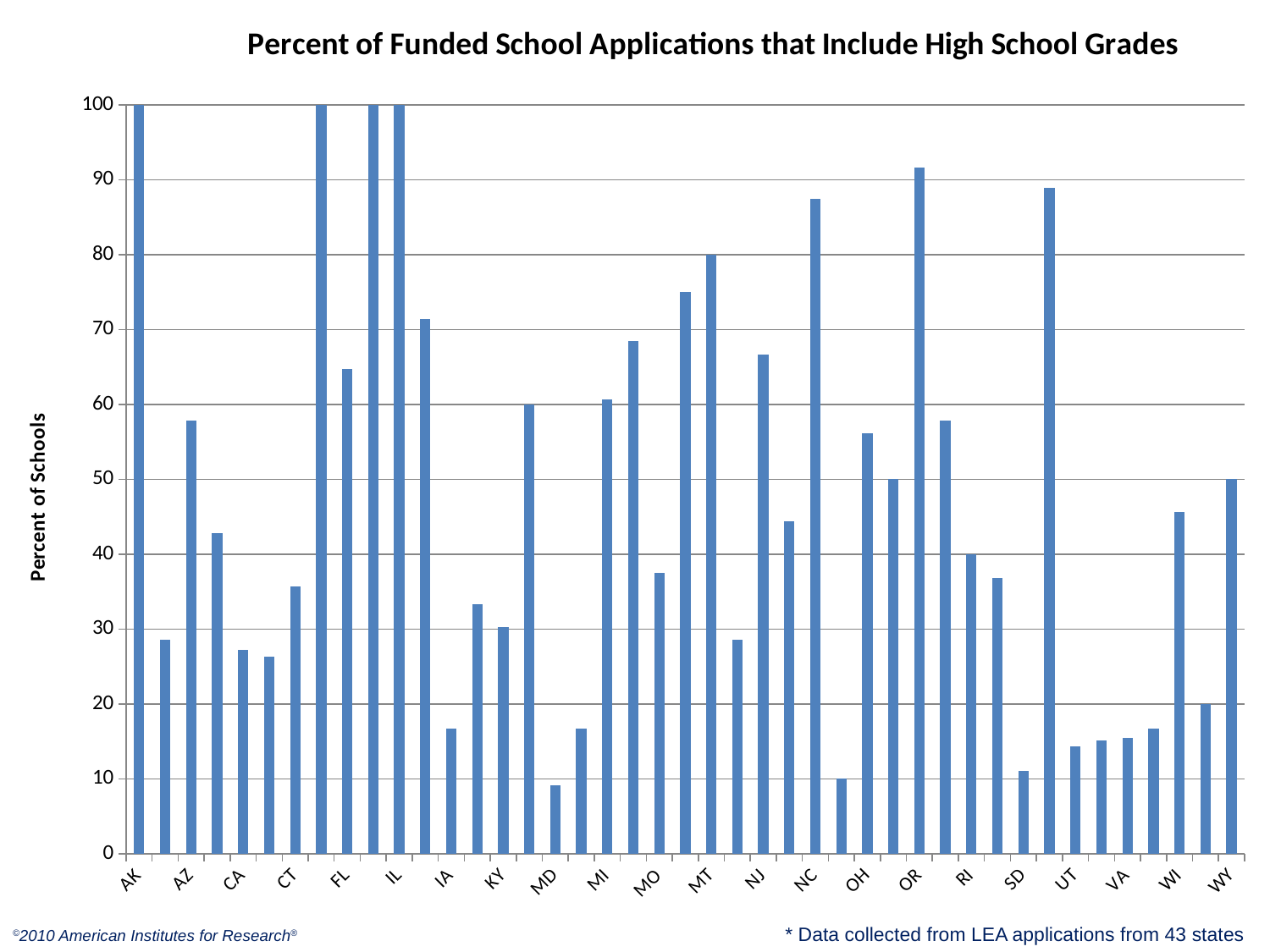

### Chart: Percent of Funded School Applications that Include High School Grades

| Category | Schools Including High School Grades |
|---|---|
| AK | 100.0 |
| AL | 28.57142857142857 |
| AZ | 57.894736842105296 |
| AR | 42.85714285714283 |
| CA | 27.173913043478258 |
| CO | 26.31578947368421 |
| CT | 35.714285714285715 |
| DE | 100.0 |
| FL | 64.78873239436614 |
| GA | 100.0 |
| IL | 100.0 |
| IN | 71.42857142857139 |
| IA | 16.666666666666664 |
| KS | 33.33333333333333 |
| KY | 30.23255813953488 |
| ME | 60.0 |
| MD | 9.090909090909097 |
| MA | 16.666666666666664 |
| MI | 60.71428571428571 |
| MN | 68.42105263157895 |
| MO | 37.5 |
| MS | 75.0 |
| MT | 80.0 |
| NE | 28.57142857142857 |
| NJ | 66.66666666666666 |
| NM | 44.4444444444444 |
| NC | 87.5 |
| ND | 10.0 |
| OH | 56.09756097560976 |
| OK | 50.0 |
| OR | 91.66666666666666 |
| PA | 57.894736842105296 |
| RI | 40.0 |
| SC | 36.84210526315791 |
| SD | 11.111111111111102 |
| TX | 88.8888888888888 |
| UT | 14.285714285714286 |
| VT | 15.151515151515149 |
| VA | 15.517241379310345 |
| WA | 16.666666666666664 |
| WI | 45.65217391304348 |
| WV | 20.0 |
| WY | 50.0 |
* Data collected from LEA applications from 43 states